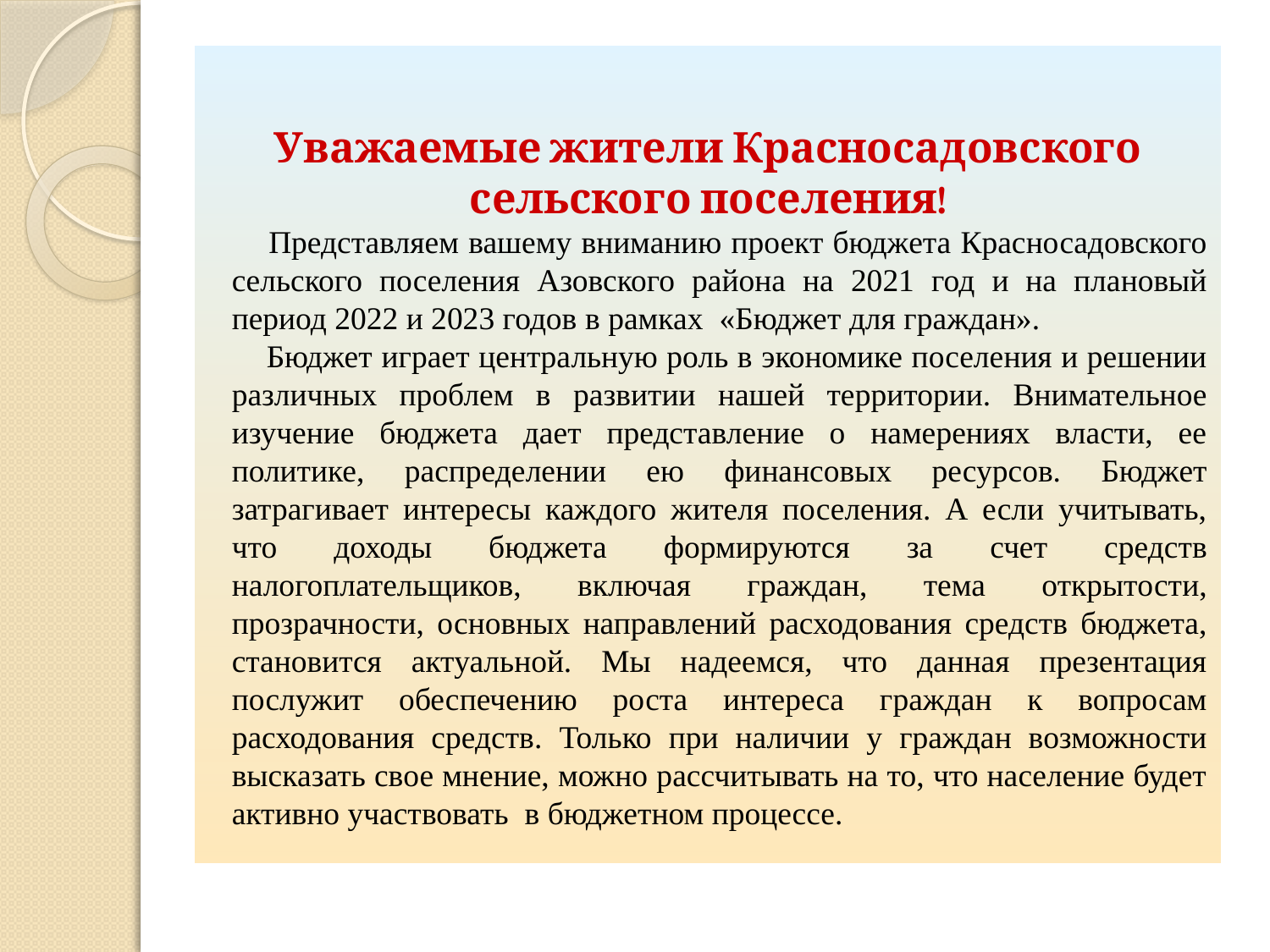

Уважаемые жители Красносадовского сельского поселения!
 Представляем вашему вниманию проект бюджета Красносадовского сельского поселения Азовского района на 2021 год и на плановый период 2022 и 2023 годов в рамках  «Бюджет для граждан».
 Бюджет играет центральную роль в экономике поселения и решении различных проблем в развитии нашей территории. Внимательное изучение бюджета дает представление о намерениях власти, ее политике, распределении ею финансовых ресурсов. Бюджет затрагивает интересы каждого жителя поселения. А если учитывать, что доходы бюджета формируются за счет средств налогоплательщиков, включая граждан, тема открытости, прозрачности, основных направлений расходования средств бюджета, становится актуальной. Мы надеемся, что данная презентация послужит обеспечению роста интереса граждан к вопросам расходования средств. Только при наличии у граждан возможности высказать свое мнение, можно рассчитывать на то, что население будет активно участвовать  в бюджетном процессе.